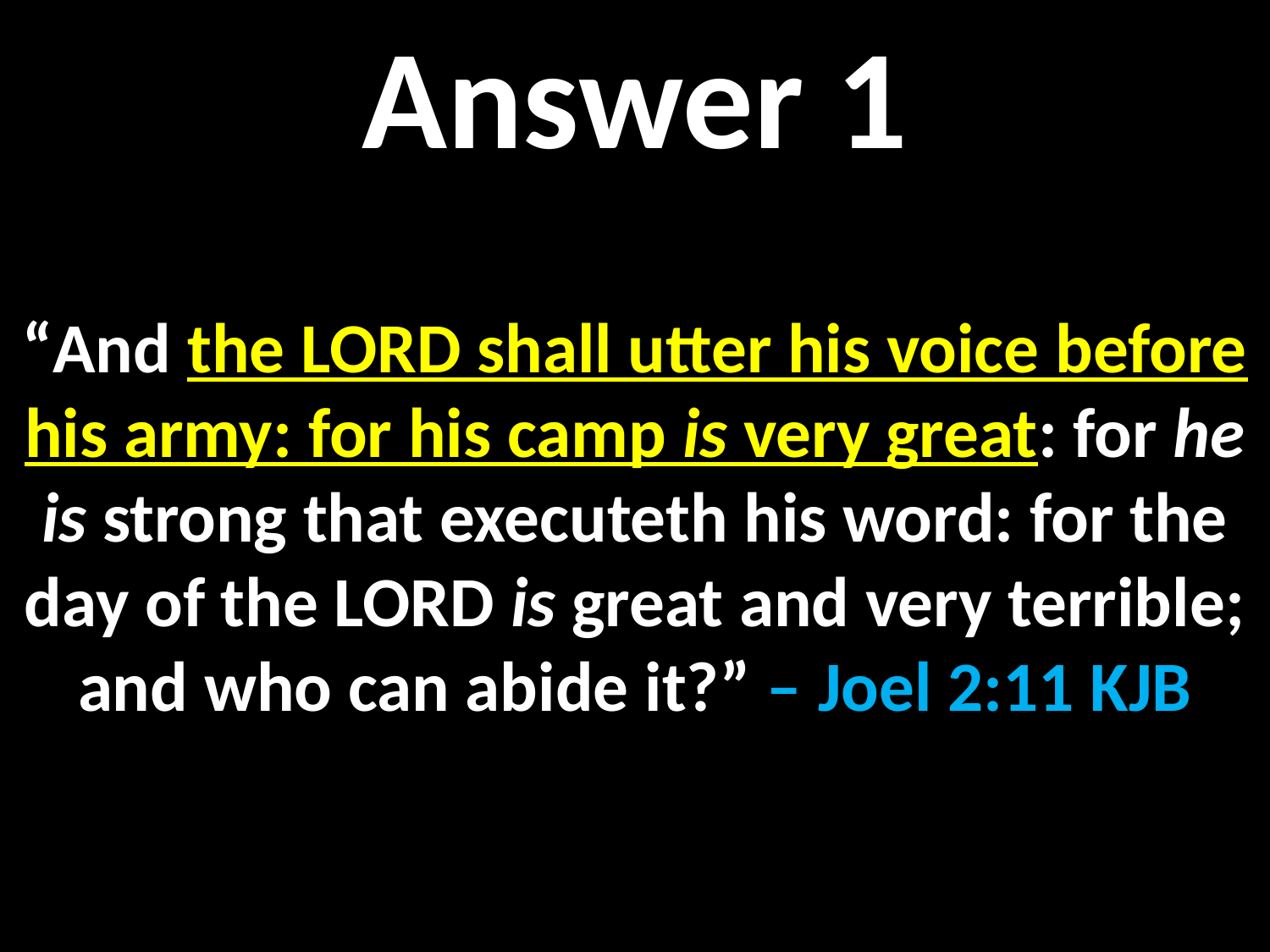

Answer 1
“And the LORD shall utter his voice before his army: for his camp is very great: for he is strong that executeth his word: for the day of the LORD is great and very terrible; and who can abide it?” – Joel 2:11 KJB